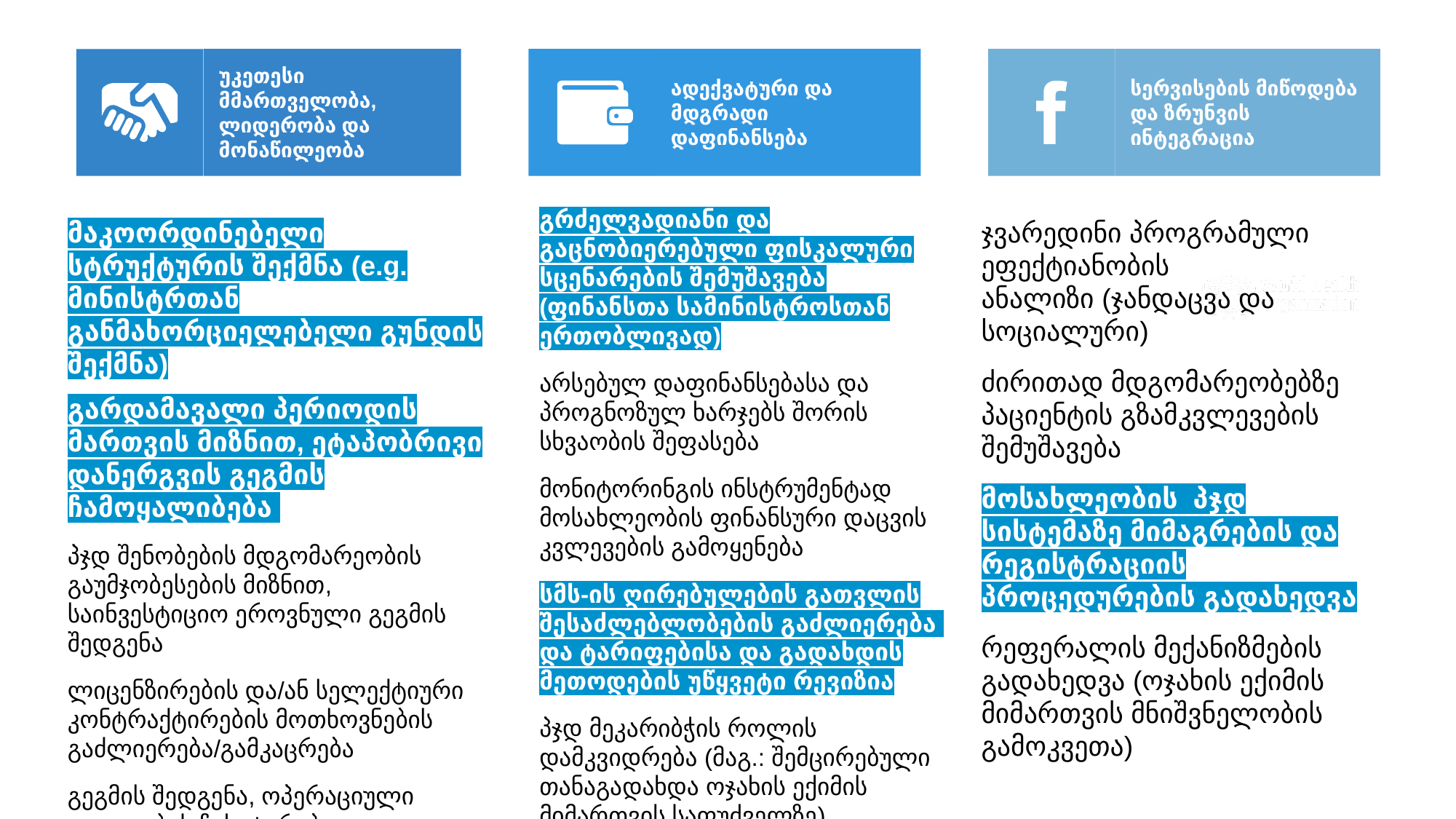

ადექვატური და მდგრადი დაფინანსება

სერვისების მიწოდება და ზრუნვის ინტეგრაცია

უკეთესი მმართველობა, ლიდერობა და მონაწილეობა

გრძელვადიანი და გაცნობიერებული ფისკალური სცენარების შემუშავება (ფინანსთა სამინისტროსთან ერთობლივად)
არსებულ დაფინანსებასა და პროგნოზულ ხარჯებს შორის სხვაობის შეფასება
მონიტორინგის ინსტრუმენტად მოსახლეობის ფინანსური დაცვის კვლევების გამოყენება
სმს-ის ღირებულების გათვლის შესაძლებლობების გაძლიერება  და ტარიფებისა და გადახდის მეთოდების უწყვეტი რევიზია
პჯდ მეკარიბჭის როლის დამკვიდრება (მაგ.: შემცირებული თანაგადახდა ოჯახის ექიმის მიმართვის საფუძველზე)
მაკოორდინებელი სტრუქტურის შექმნა (e.g. მინისტრთან განმახორციელებელი გუნდის შექმნა)
გარდამავალი პერიოდის მართვის მიზნით, ეტაპობრივი დანერგვის გეგმის ჩამოყალიბება
პჯდ შენობების მდგომარეობის გაუმჯობესების მიზნით, საინვესტიციო ეროვნული გეგმის შედგენა
ლიცენზირების და/ან სელექტიური კონტრაქტირების მოთხოვნების გაძლიერება/გამკაცრება
გეგმის შედგენა, ოპერაციული კვლევების ჩასატარებლად
ჯვარედინი პროგრამული ეფექტიანობის ანალიზი (ჯანდაცვა და სოციალური)
ძირითად მდგომარეობებზე პაციენტის გზამკვლევების შემუშავება
მოსახლეობის  პჯდ სისტემაზე მიმაგრების და რეგისტრაციის პროცედურების გადახედვა
რეფერალის მექანიზმების გადახედვა (ოჯახის ექიმის მიმართვის მნიშვნელობის გამოკვეთა)